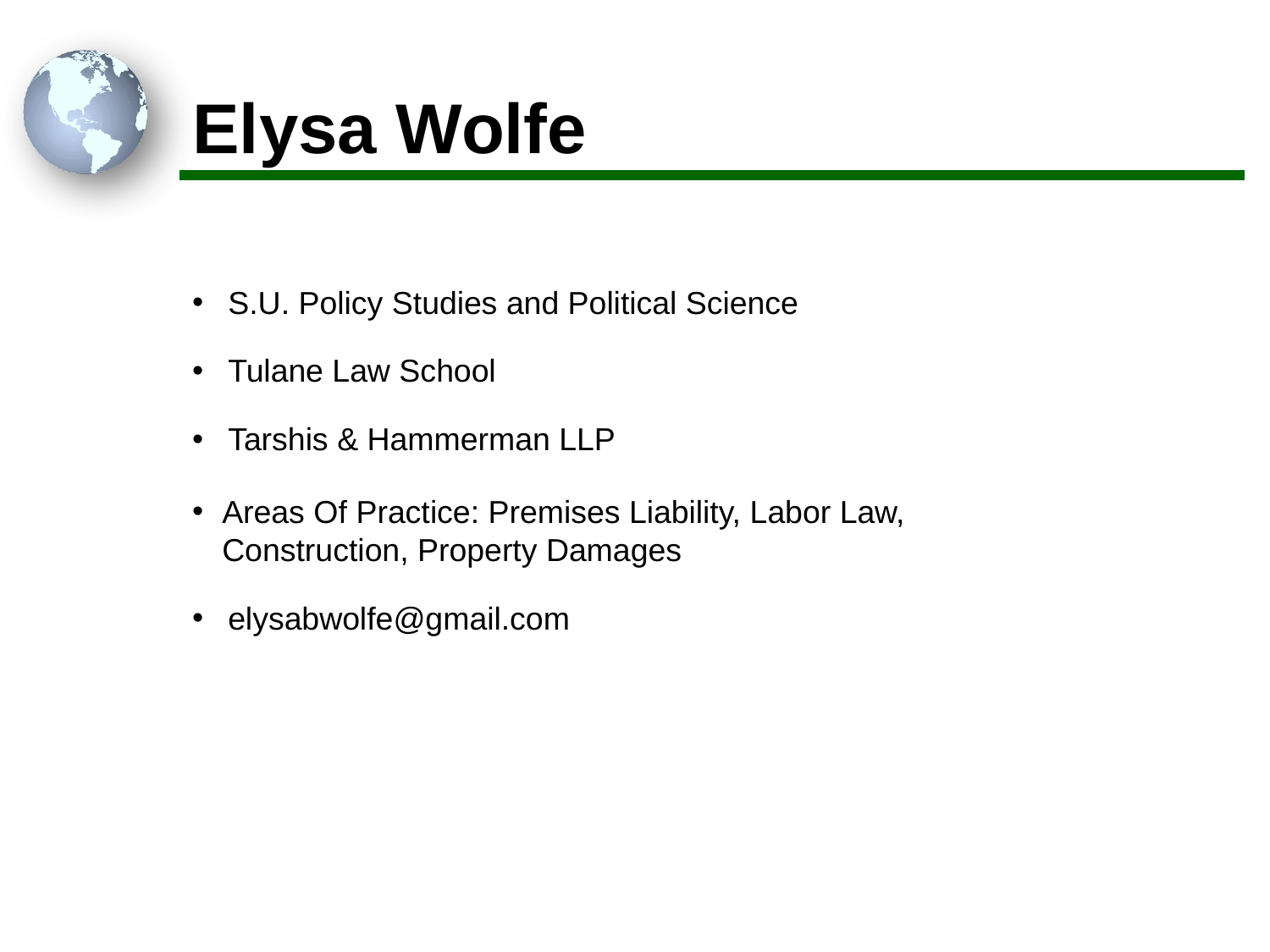

# Elysa Wolfe
S.U. Policy Studies and Political Science

Tulane Law School

Tarshis & Hammerman LLP

Areas Of Practice: Premises Liability, Labor Law, Construction, Property Damages

elysabwolfe@gmail.com